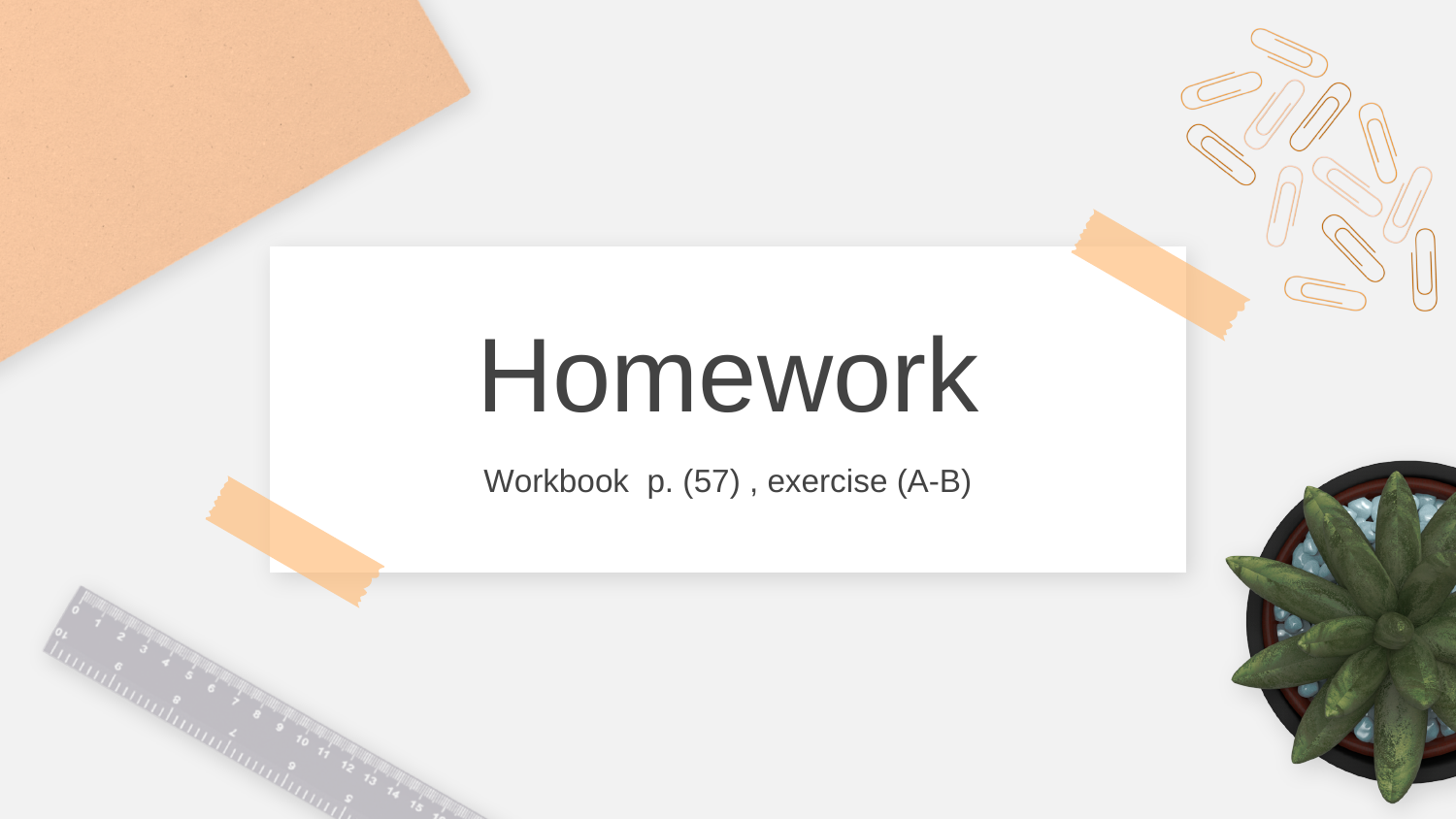

# Homework
Workbook  p. (57) , exercise (A-B)